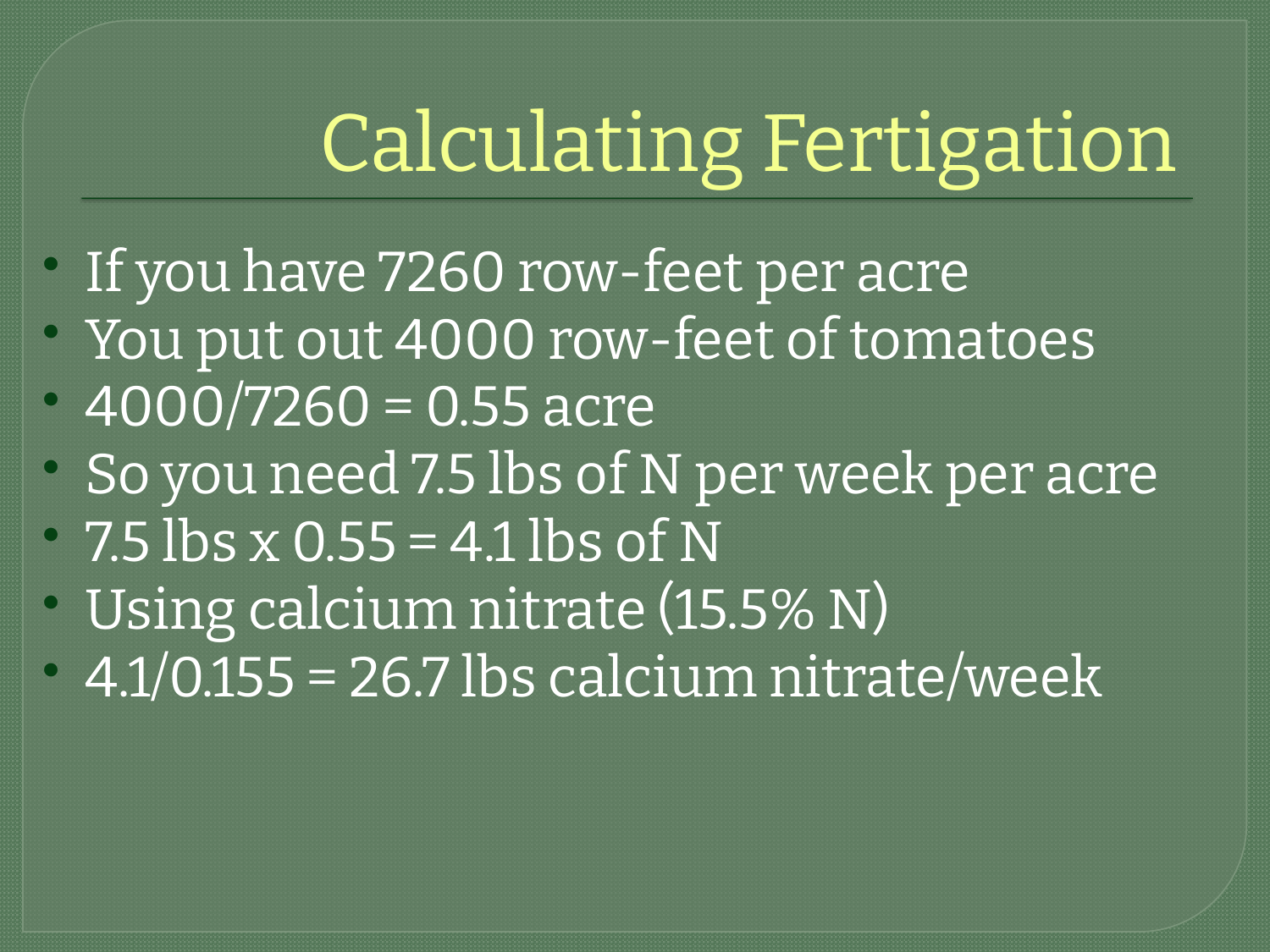

# Calculating Fertigation
If you have 7260 row-feet per acre
You put out 4000 row-feet of tomatoes
4000/7260 = 0.55 acre
So you need 7.5 lbs of N per week per acre
7.5 lbs x 0.55 = 4.1 lbs of N
Using calcium nitrate (15.5% N)
4.1/0.155 = 26.7 lbs calcium nitrate/week